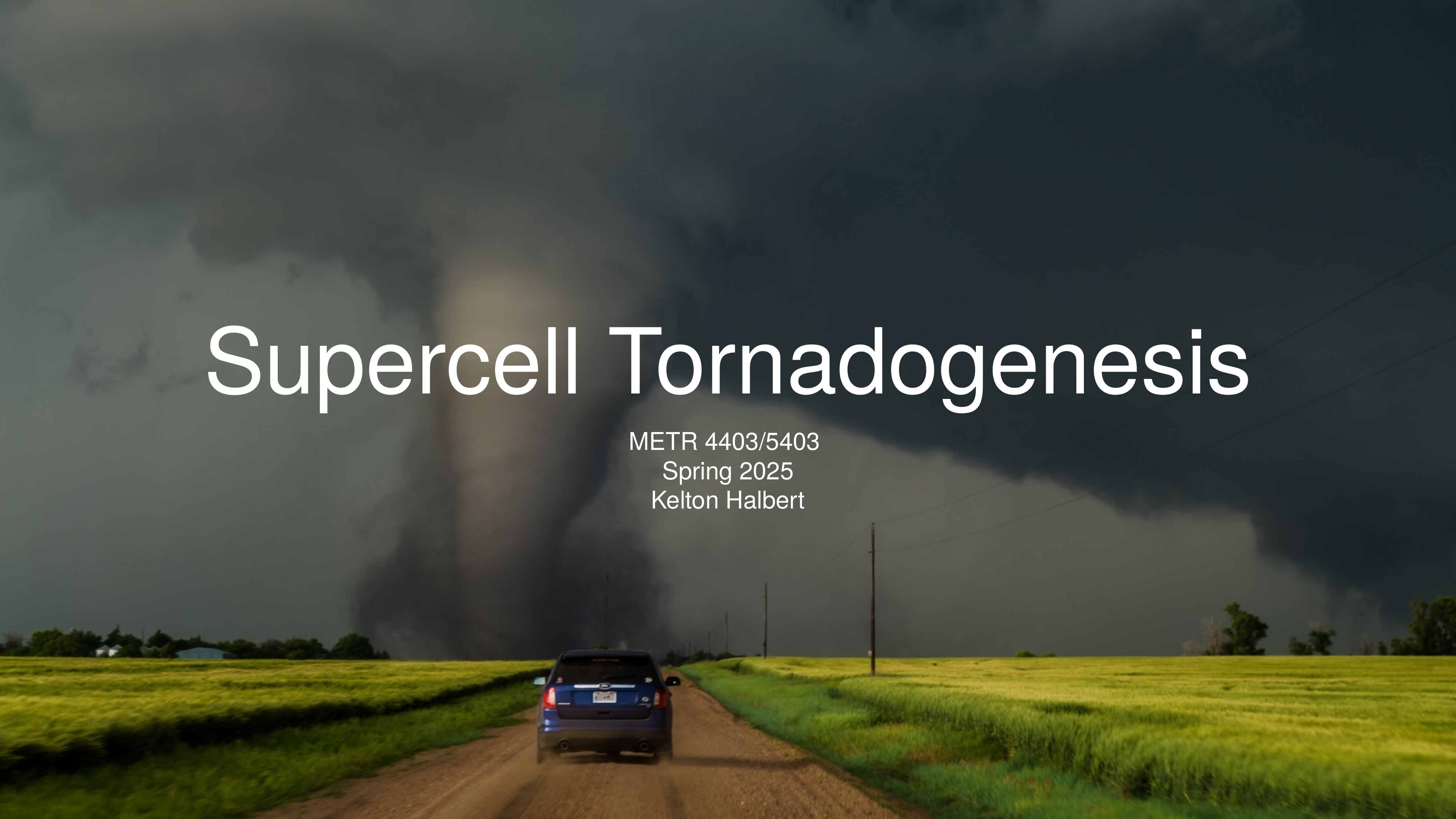

Supercell Tornadogenesis
METR 4403/5403
Spring 2025
Kelton Halbert